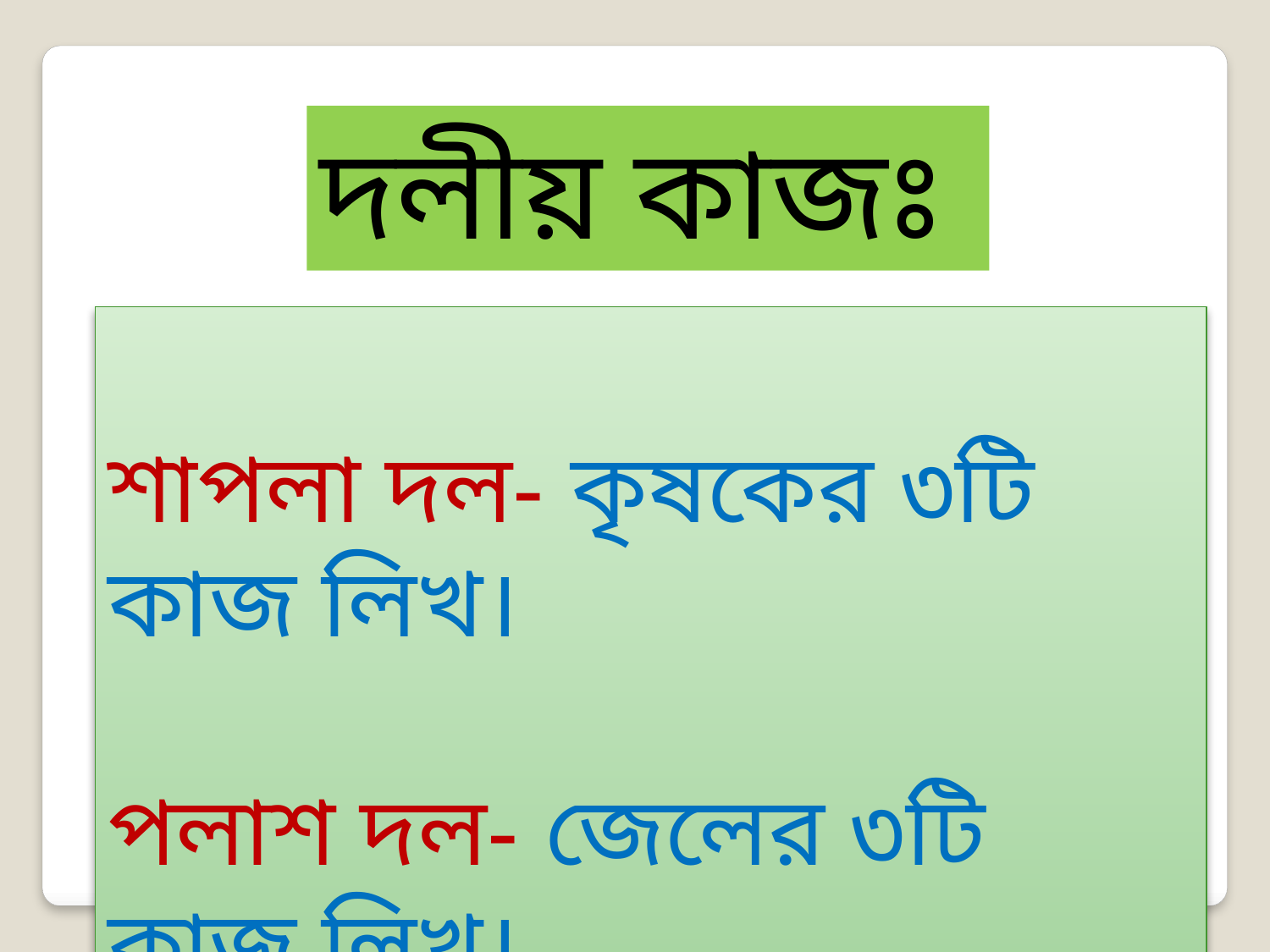

দলীয় কাজঃ

শাপলা দল- কৃষকের ৩টি কাজ লিখ।

পলাশ দল- জেলের ৩টি কাজ লিখ।